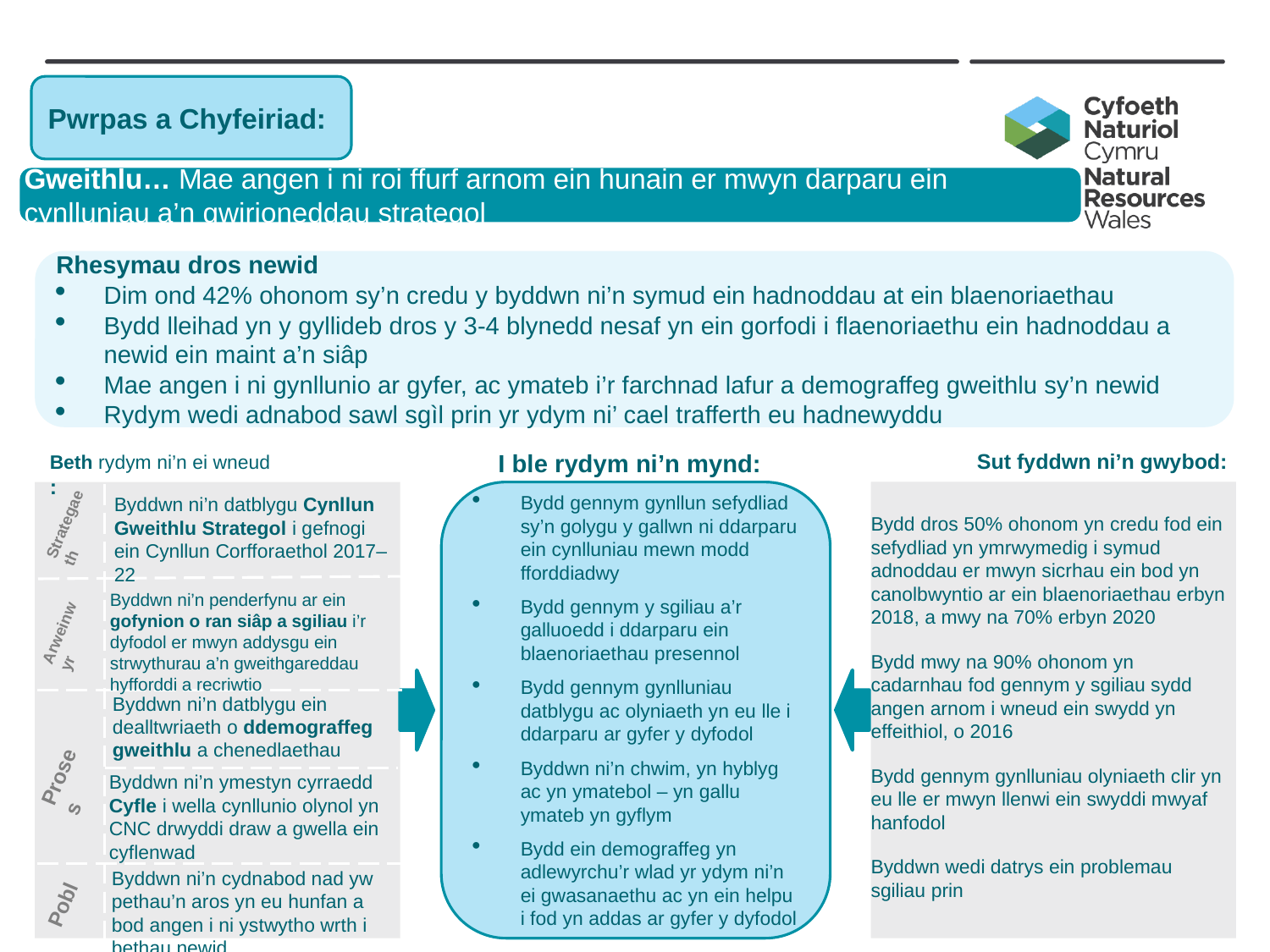

Pwrpas a Chyfeiriad:
Gweithlu… Mae angen i ni roi ffurf arnom ein hunain er mwyn darparu ein cynlluniau a’n gwirioneddau strategol
Rhesymau dros newid
Dim ond 42% ohonom sy’n credu y byddwn ni’n symud ein hadnoddau at ein blaenoriaethau
Bydd lleihad yn y gyllideb dros y 3-4 blynedd nesaf yn ein gorfodi i flaenoriaethu ein hadnoddau a newid ein maint a’n siâp
Mae angen i ni gynllunio ar gyfer, ac ymateb i’r farchnad lafur a demograffeg gweithlu sy’n newid
Rydym wedi adnabod sawl sgìl prin yr ydym ni’ cael trafferth eu hadnewyddu
I ble rydym ni’n mynd:

Sut fyddwn ni’n gwybod:

Beth rydym ni’n ei wneud
:

Strategaeth

Bydd dros 50% ohonom yn credu fod ein sefydliad yn ymrwymedig i symud adnoddau er mwyn sicrhau ein bod yn canolbwyntio ar ein blaenoriaethau erbyn 2018, a mwy na 70% erbyn 2020
Bydd mwy na 90% ohonom yn cadarnhau fod gennym y sgiliau sydd angen arnom i wneud ein swydd yn effeithiol, o 2016
Bydd gennym gynlluniau olyniaeth clir yn eu lle er mwyn llenwi ein swyddi mwyaf hanfodol
Byddwn wedi datrys ein problemau sgiliau prin

Bydd gennym gynllun sefydliad sy’n golygu y gallwn ni ddarparu ein cynlluniau mewn modd fforddiadwy
Bydd gennym y sgiliau a’r galluoedd i ddarparu ein blaenoriaethau presennol
Bydd gennym gynlluniau datblygu ac olyniaeth yn eu lle i ddarparu ar gyfer y dyfodol
Byddwn ni’n chwim, yn hyblyg ac yn ymatebol – yn gallu ymateb yn gyflym
Bydd ein demograffeg yn adlewyrchu’r wlad yr ydym ni’n ei gwasanaethu ac yn ein helpu i fod yn addas ar gyfer y dyfodol
Byddwn ni’n datblygu Cynllun Gweithlu Strategol i gefnogi ein Cynllun Corfforaethol 2017–22
Byddwn ni’n penderfynu ar ein gofynion o ran siâp a sgiliau i’r dyfodol er mwyn addysgu ein strwythurau a’n gweithgareddau hyfforddi a recriwtio
Arweinwyr

Byddwn ni’n datblygu ein dealltwriaeth o ddemograffeg gweithlu a chenedlaethau
Proses
Byddwn ni’n ymestyn cyrraedd Cyfle i wella cynllunio olynol yn CNC drwyddi draw a gwella ein cyflenwad
Pobl
Byddwn ni’n cydnabod nad yw pethau’n aros yn eu hunfan a bod angen i ni ystwytho wrth i bethau newid